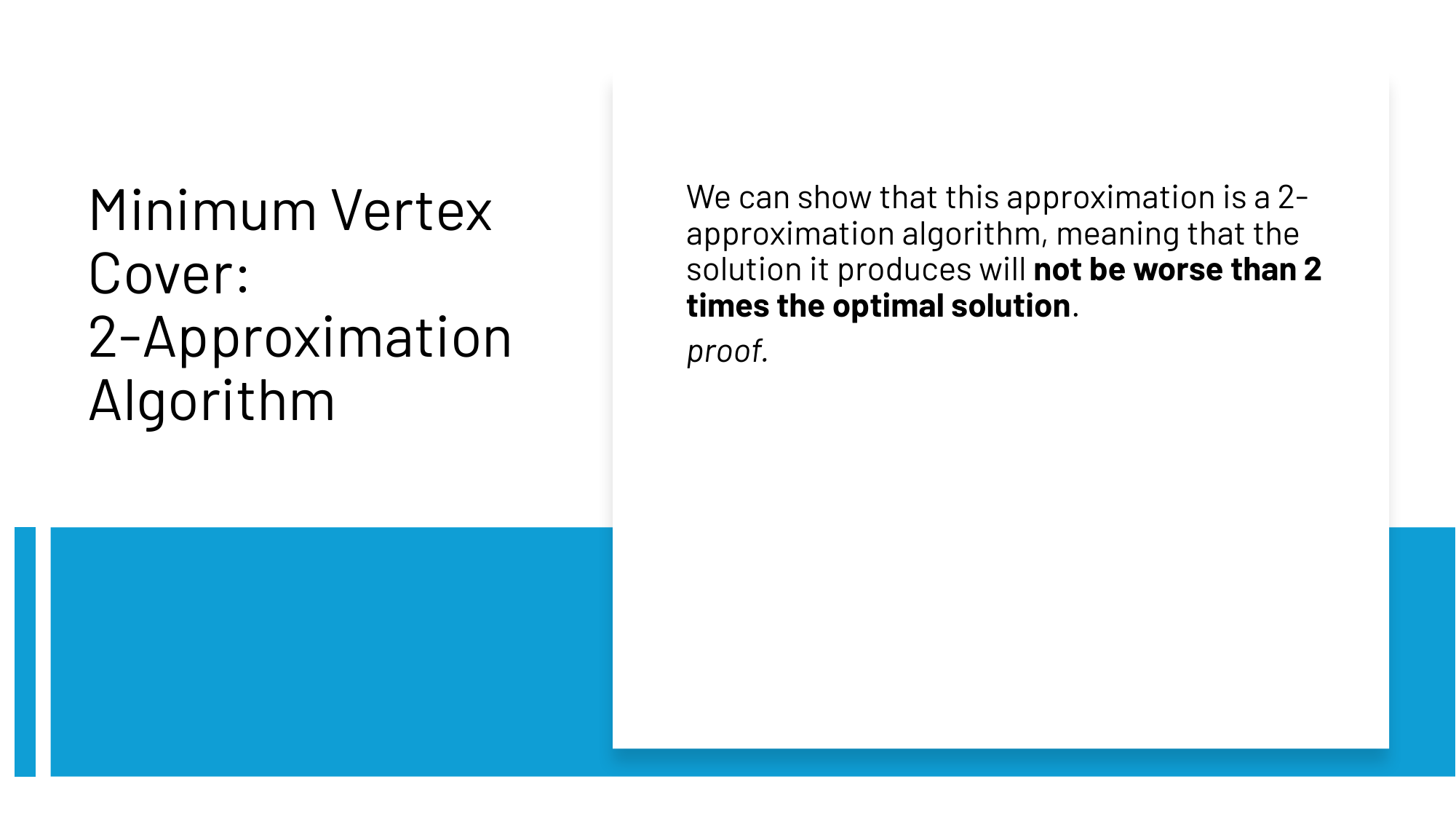

We can show that this approximation is a 2-approximation algorithm, meaning that the solution it produces will not be worse than 2 times the optimal solution.
proof.
# Minimum Vertex Cover: 2-Approximation Algorithm